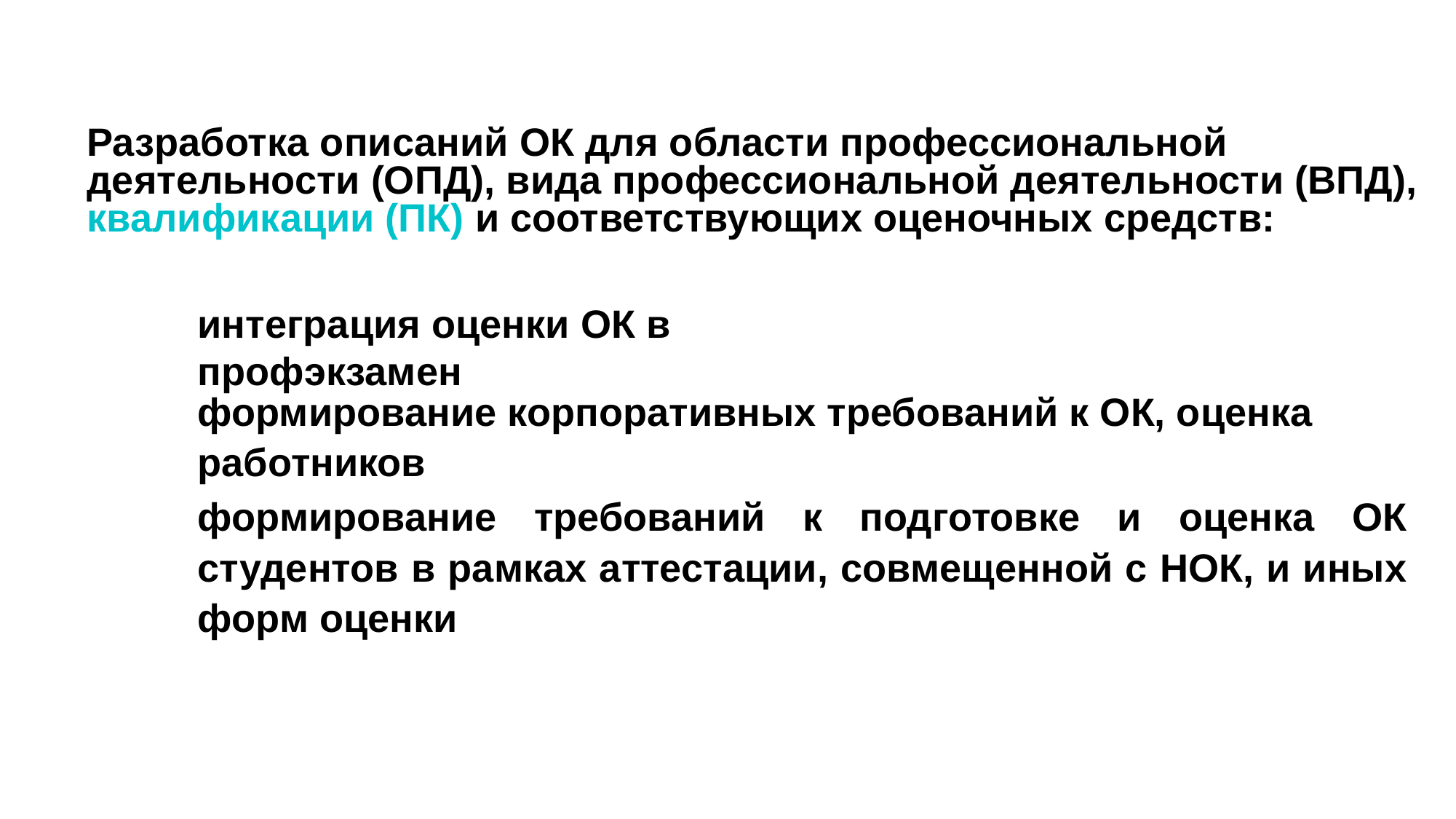

Разработка описаний ОК для области профессиональной деятельности (ОПД), вида профессиональной деятельности (ВПД), квалификации (ПК) и соответствующих оценочных средств:
интеграция оценки ОК в профэкзамен
формирование корпоративных требований к ОК, оценка работников
формирование требований к подготовке и оценка ОК студентов в рамках аттестации, совмещенной с НОК, и иных форм оценки